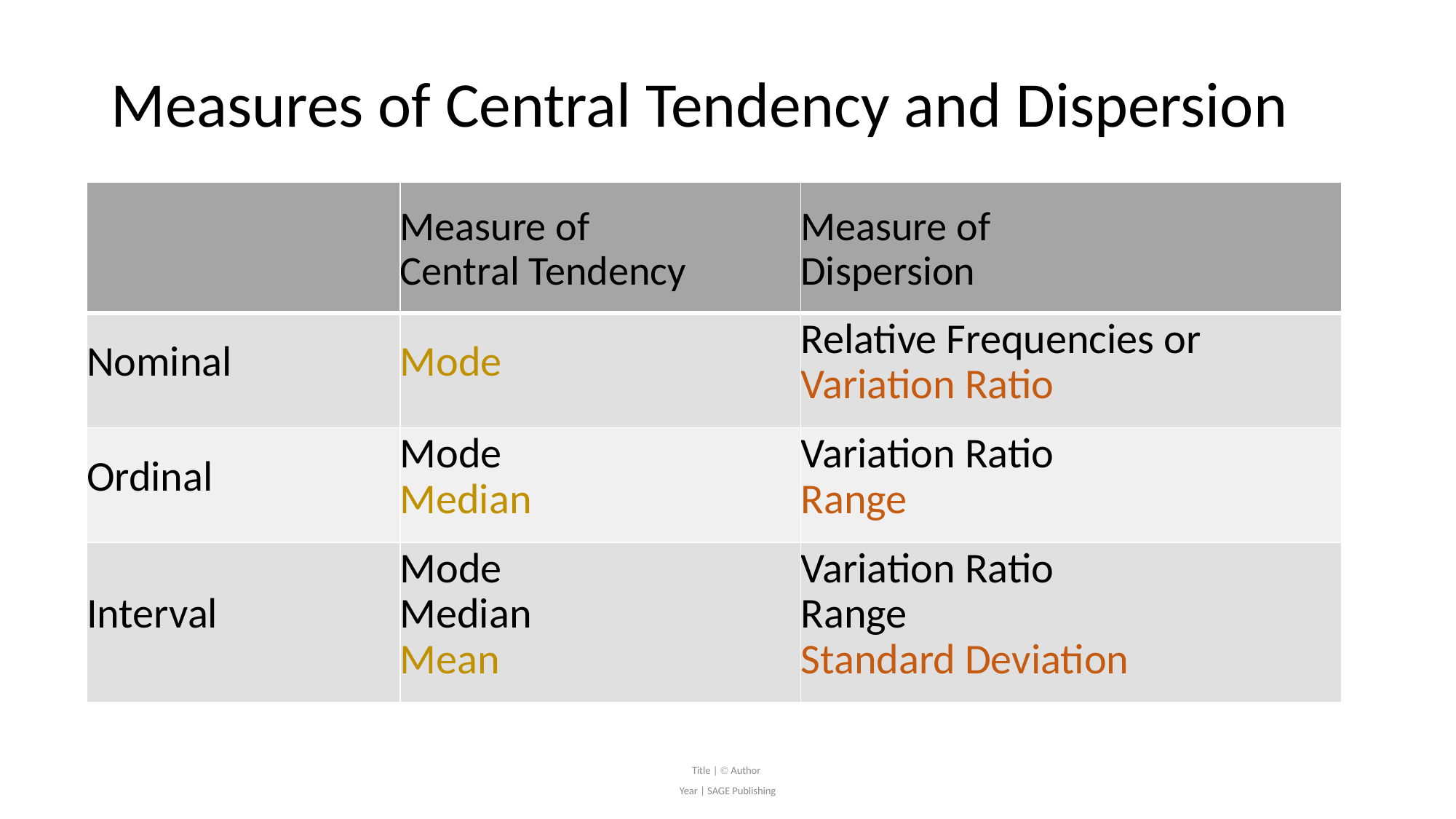

# Measures of Central Tendency and Dispersion
|  | Measure of Central Tendency | Measure of Dispersion |
| --- | --- | --- |
| Nominal | Mode | Relative Frequencies or Variation Ratio |
| Ordinal | Mode Median | Variation Ratio Range |
| Interval | Mode Median Mean | Variation Ratio Range Standard Deviation |
Title | © Author
Year | SAGE Publishing